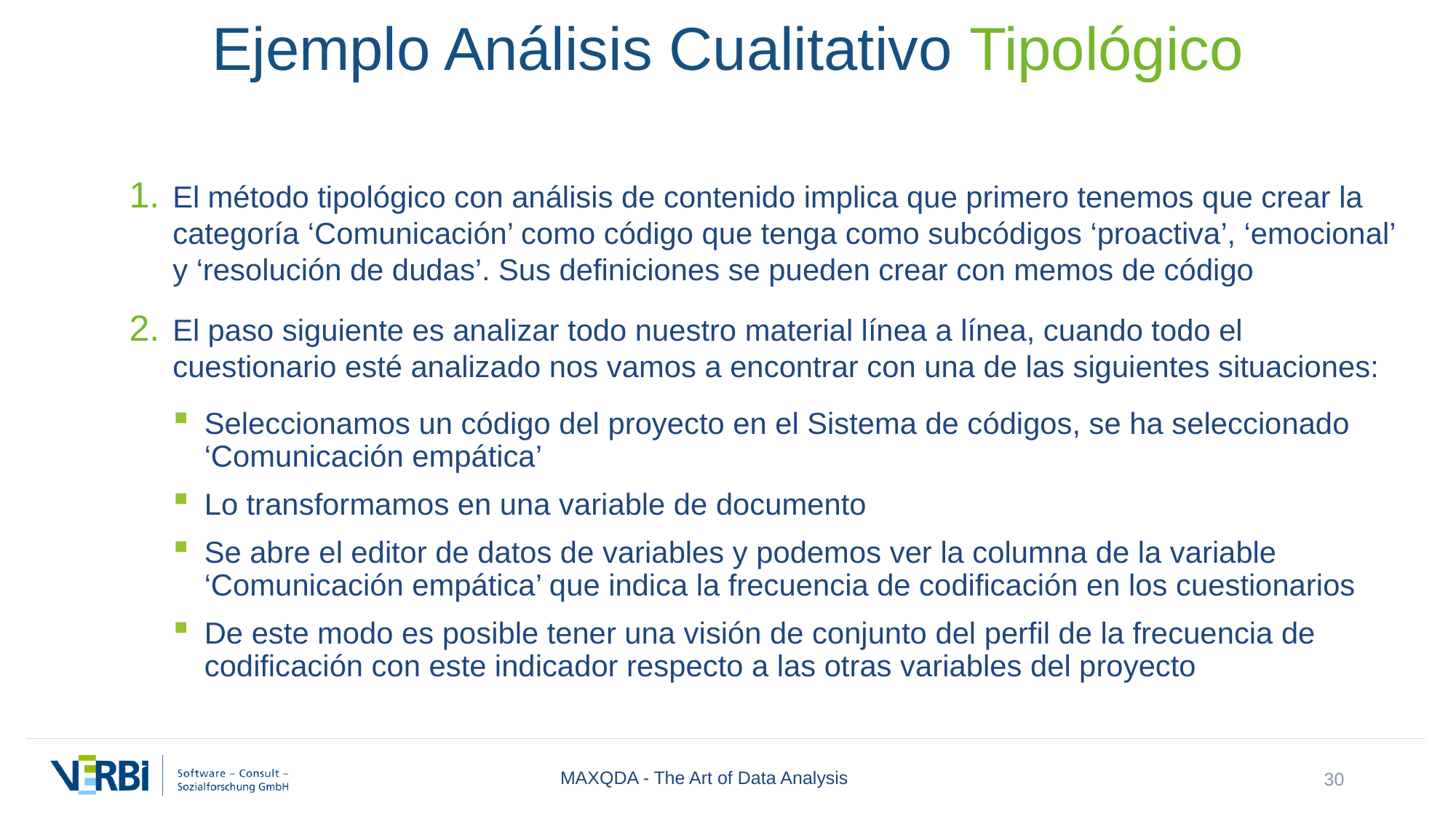

Ejemplo Análisis Cualitativo Tipológico
El método tipológico con análisis de contenido implica que primero tenemos que crear la categoría ‘Comunicación’ como código que tenga como subcódigos ‘proactiva’, ‘emocional’ y ‘resolución de dudas’. Sus definiciones se pueden crear con memos de código
El paso siguiente es analizar todo nuestro material línea a línea, cuando todo el cuestionario esté analizado nos vamos a encontrar con una de las siguientes situaciones:
Seleccionamos un código del proyecto en el Sistema de códigos, se ha seleccionado ‘Comunicación empática’
Lo transformamos en una variable de documento
Se abre el editor de datos de variables y podemos ver la columna de la variable ‘Comunicación empática’ que indica la frecuencia de codificación en los cuestionarios
De este modo es posible tener una visión de conjunto del perfil de la frecuencia de codificación con este indicador respecto a las otras variables del proyecto
MAXQDA - The Art of Data Analysis
30